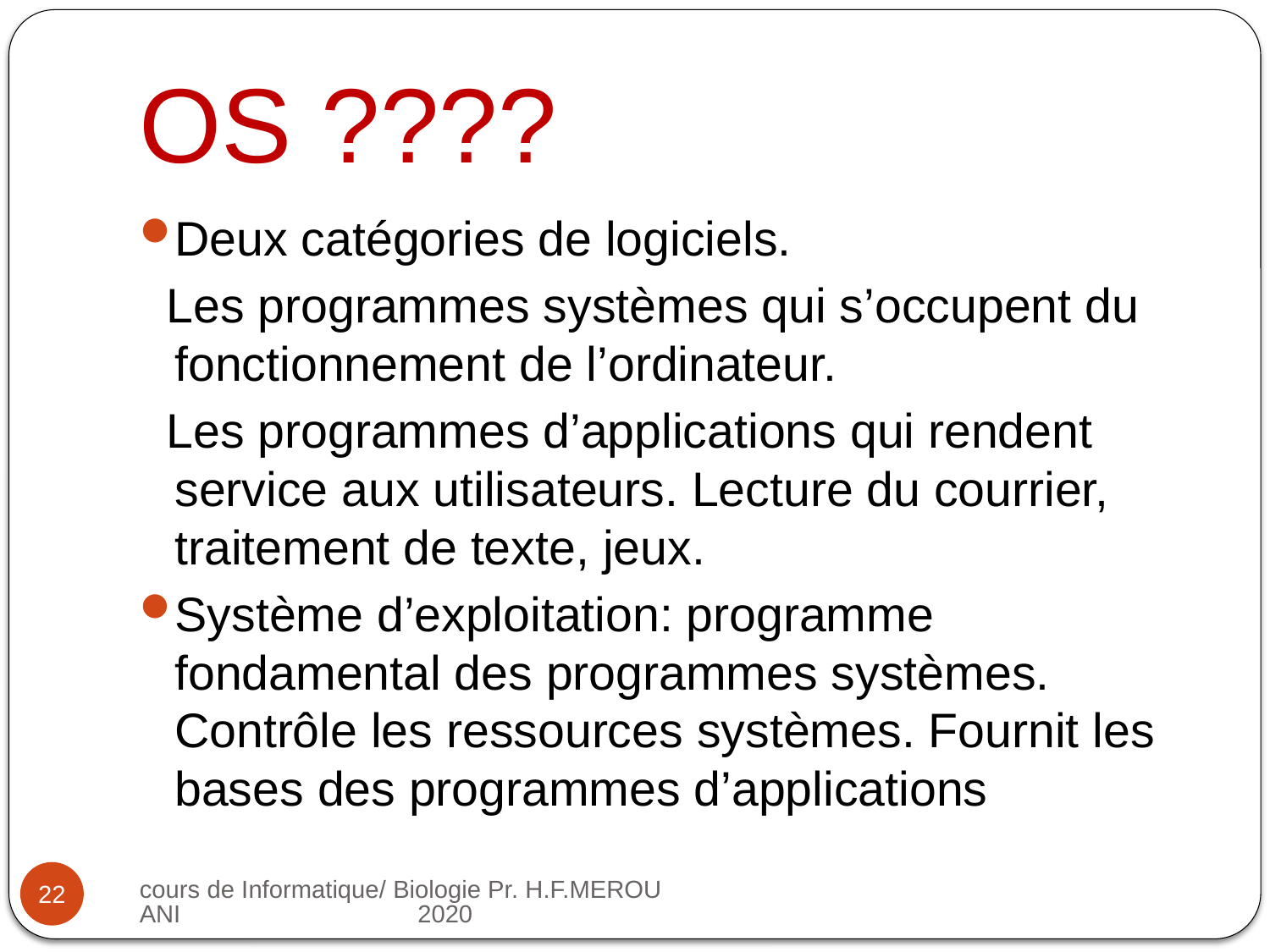

# OS ????
Deux catégories de logiciels.
  Les programmes systèmes qui s’occupent du fonctionnement de l’ordinateur.
  Les programmes d’applications qui rendent service aux utilisateurs. Lecture du courrier, traitement de texte, jeux.
Système d’exploitation: programme fondamental des programmes systèmes. Contrôle les ressources systèmes. Fournit les bases des programmes d’applications
cours de Informatique/ Biologie Pr. H.F.MEROUANI                                  2020
22